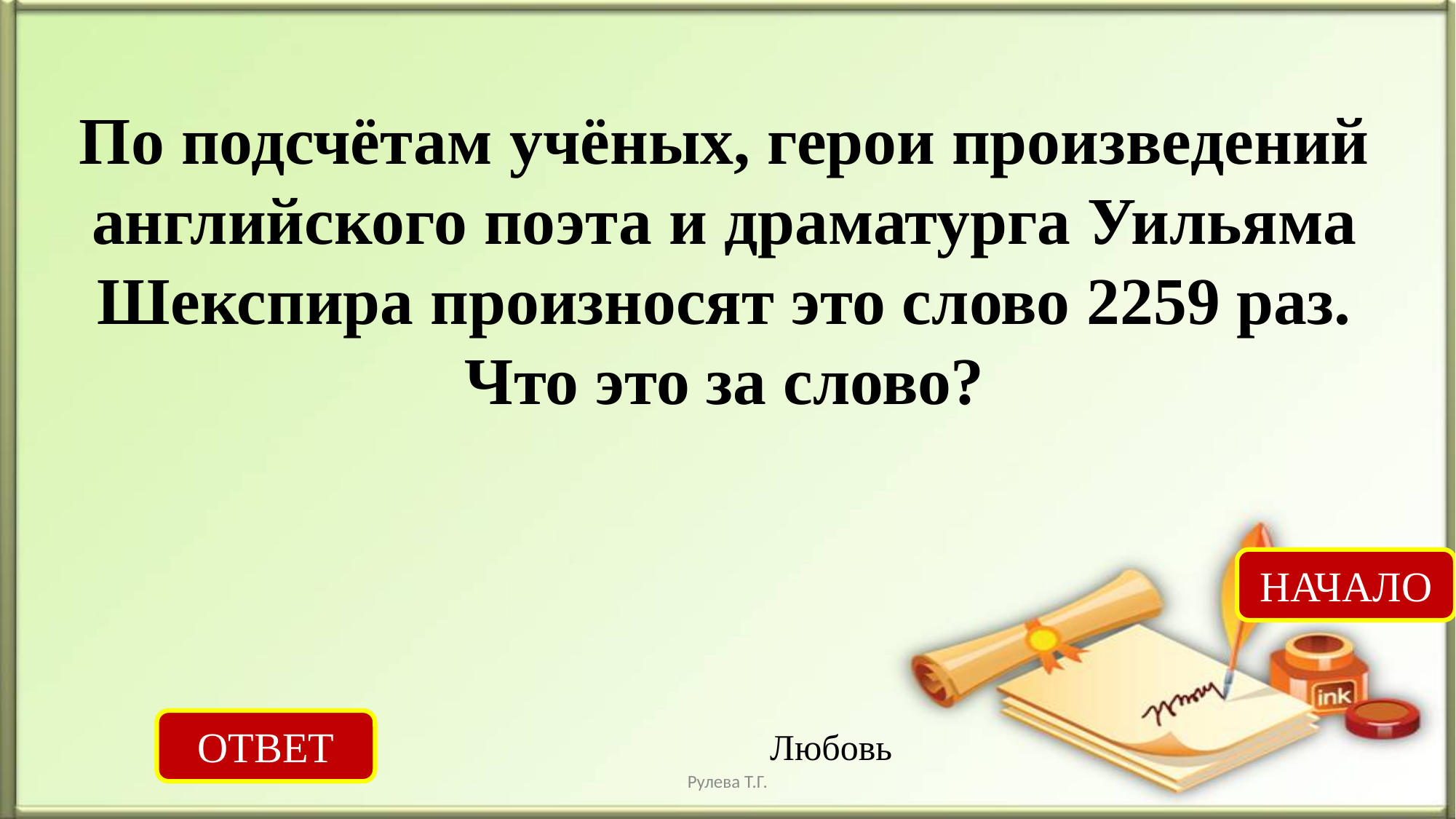

По подсчётам учёных, герои произведений английского поэта и драматурга Уильяма Шекспира произносят это слово 2259 раз. Что это за слово?
НАЧАЛО
ОТВЕТ
Любовь
Рулева Т.Г.